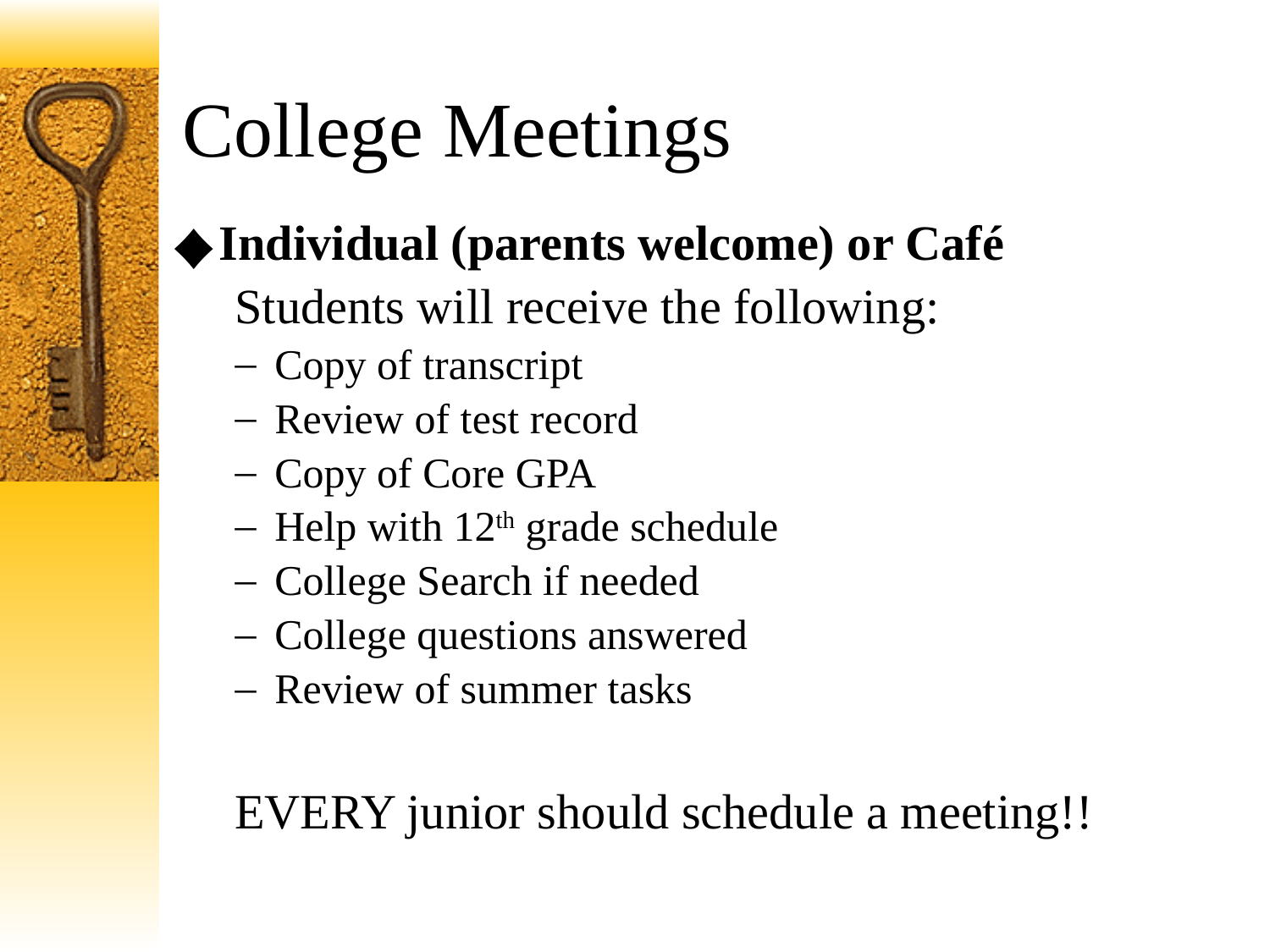

# College Meetings
Individual (parents welcome) or Café
Students will receive the following:
Copy of transcript
Review of test record
Copy of Core GPA
Help with 12th grade schedule
College Search if needed
College questions answered
Review of summer tasks

EVERY junior should schedule a meeting!!